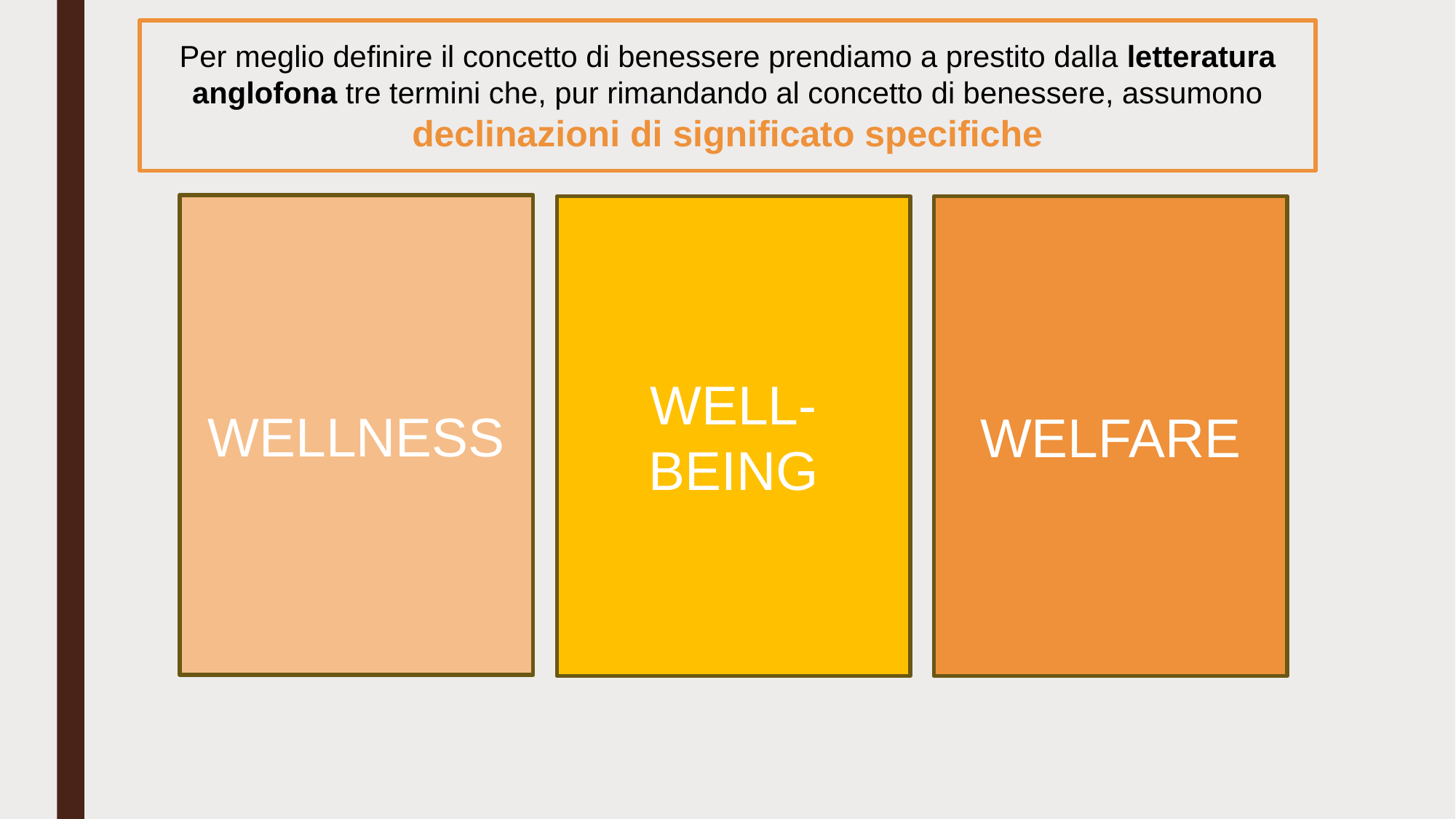

Per meglio definire il concetto di benessere prendiamo a prestito dalla letteratura anglofona tre termini che, pur rimandando al concetto di benessere, assumono declinazioni di significato specifiche

WELLNESS
WELL-BEING
WELFARE